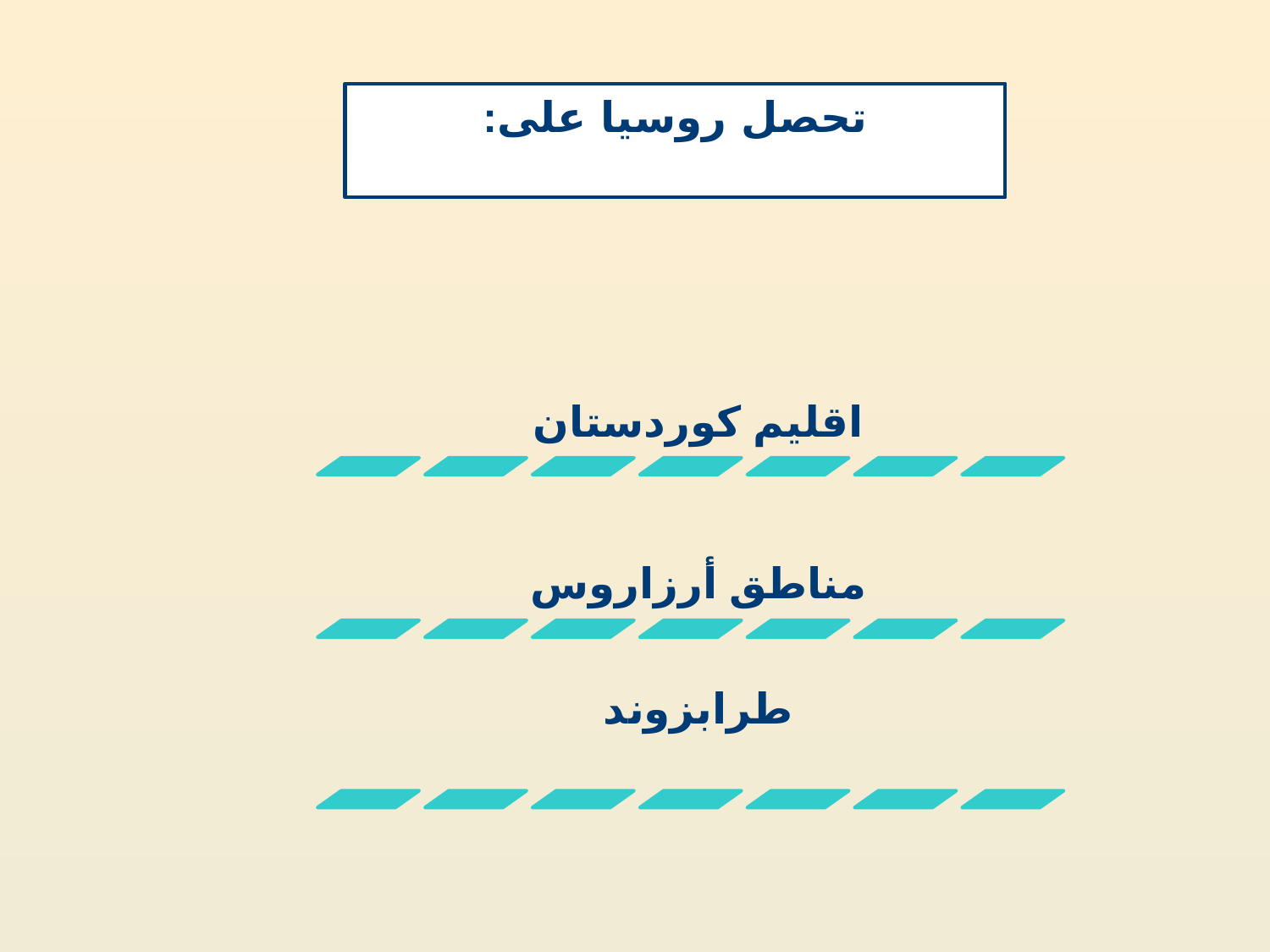

تحصل روسيا على:

اقليم كوردستان
مناطق أرزاروس

طرابزوند